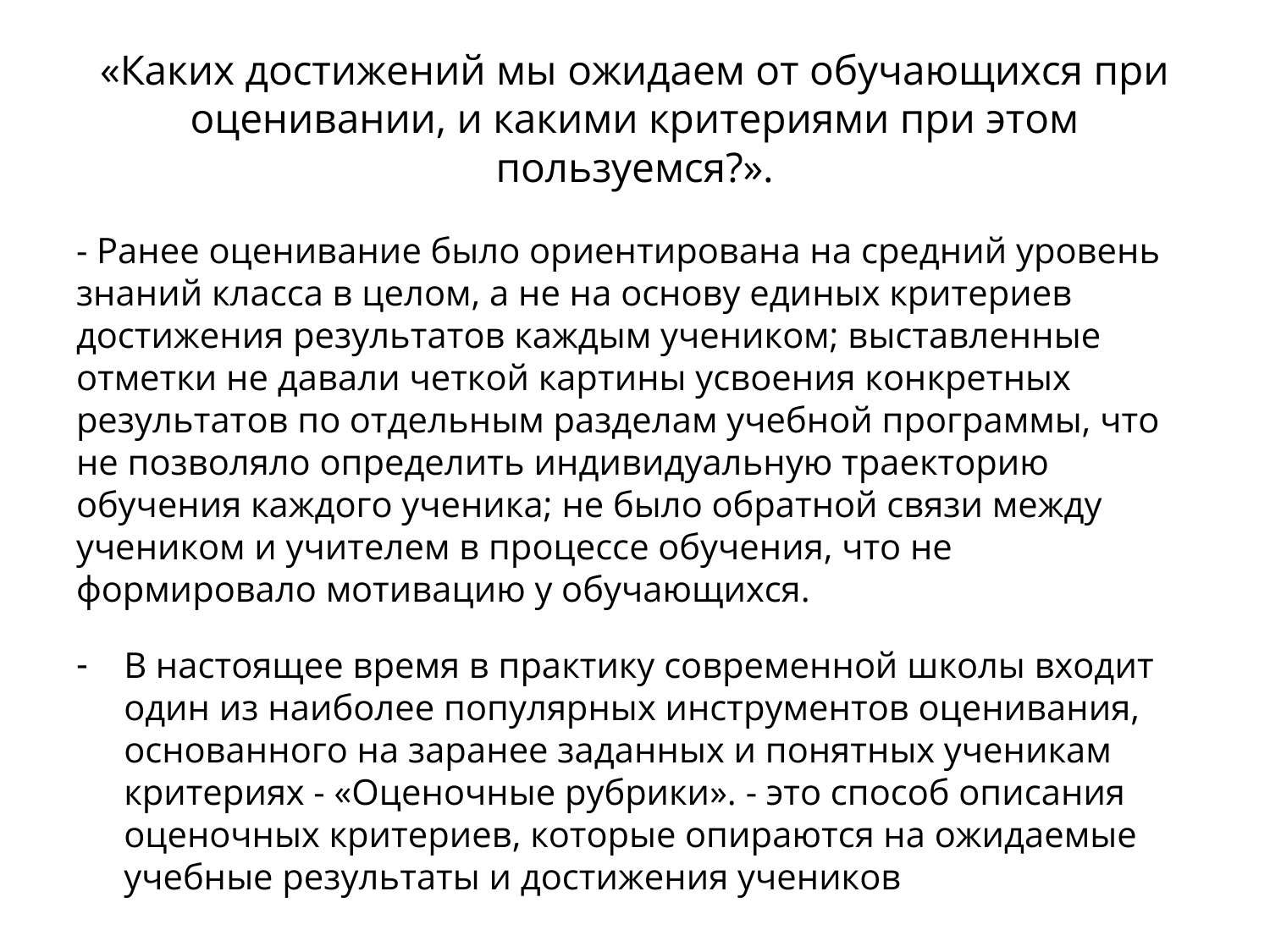

# «Каких достижений мы ожидаем от обучающихся при оценивании, и какими критериями при этом пользуемся?».
- Ранее оценивание было ориентирована на средний уровень знаний класса в целом, а не на основу единых критериев достижения результатов каждым учеником; выставленные отметки не давали четкой картины усвоения конкретных результатов по отдельным разделам учебной программы, что не позволяло определить индивидуальную траекторию обучения каждого ученика; не было обратной связи между учеником и учителем в процессе обучения, что не формировало мотивацию у обучающихся.
В настоящее время в практику современной школы входит один из наиболее популярных инструментов оценивания, основанного на заранее заданных и понятных ученикам критериях - «Оценочные рубрики». - это способ описания оценочных критериев, которые опираются на ожидаемые учебные результаты и достижения учеников